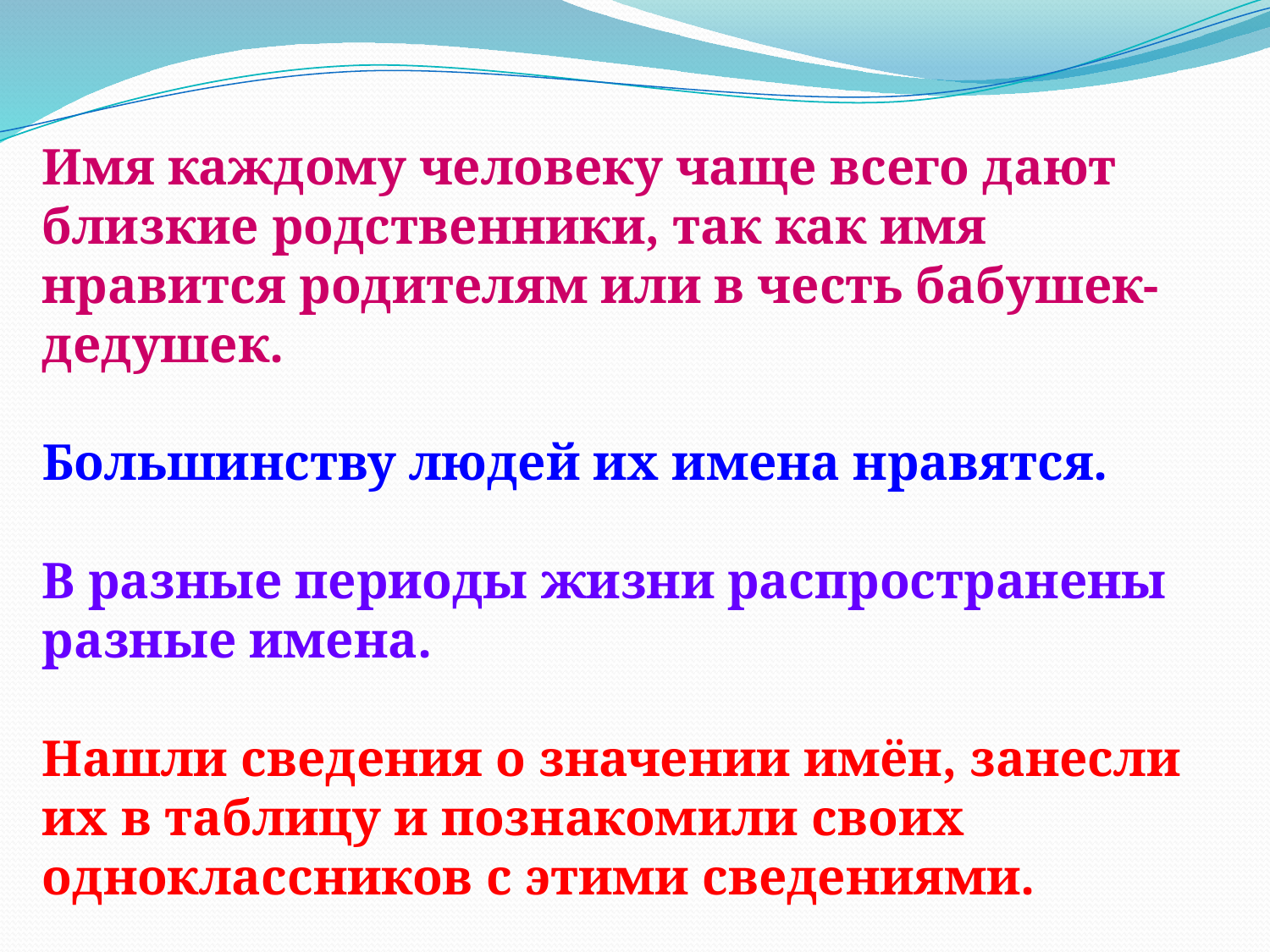

Имя каждому человеку чаще всего дают близкие родственники, так как имя нравится родителям или в честь бабушек-дедушек.

Большинству людей их имена нравятся.

В разные периоды жизни распространены разные имена.

Нашли сведения о значении имён, занесли их в таблицу и познакомили своих одноклассников с этими сведениями.